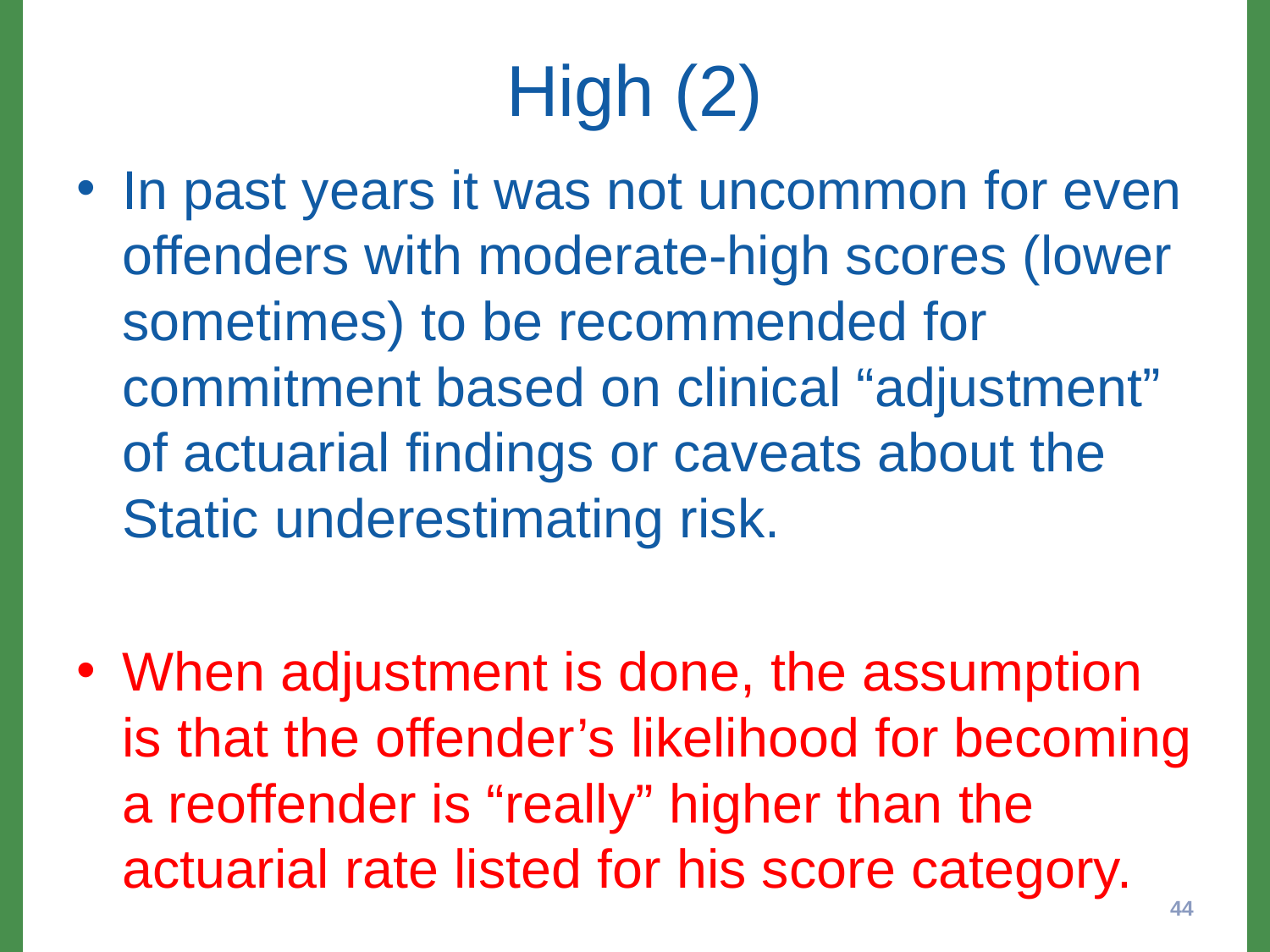

# High (2)
In past years it was not uncommon for even offenders with moderate-high scores (lower sometimes) to be recommended for commitment based on clinical “adjustment” of actuarial findings or caveats about the Static underestimating risk.

When adjustment is done, the assumption is that the offender’s likelihood for becoming a reoffender is “really” higher than the actuarial rate listed for his score category.

44